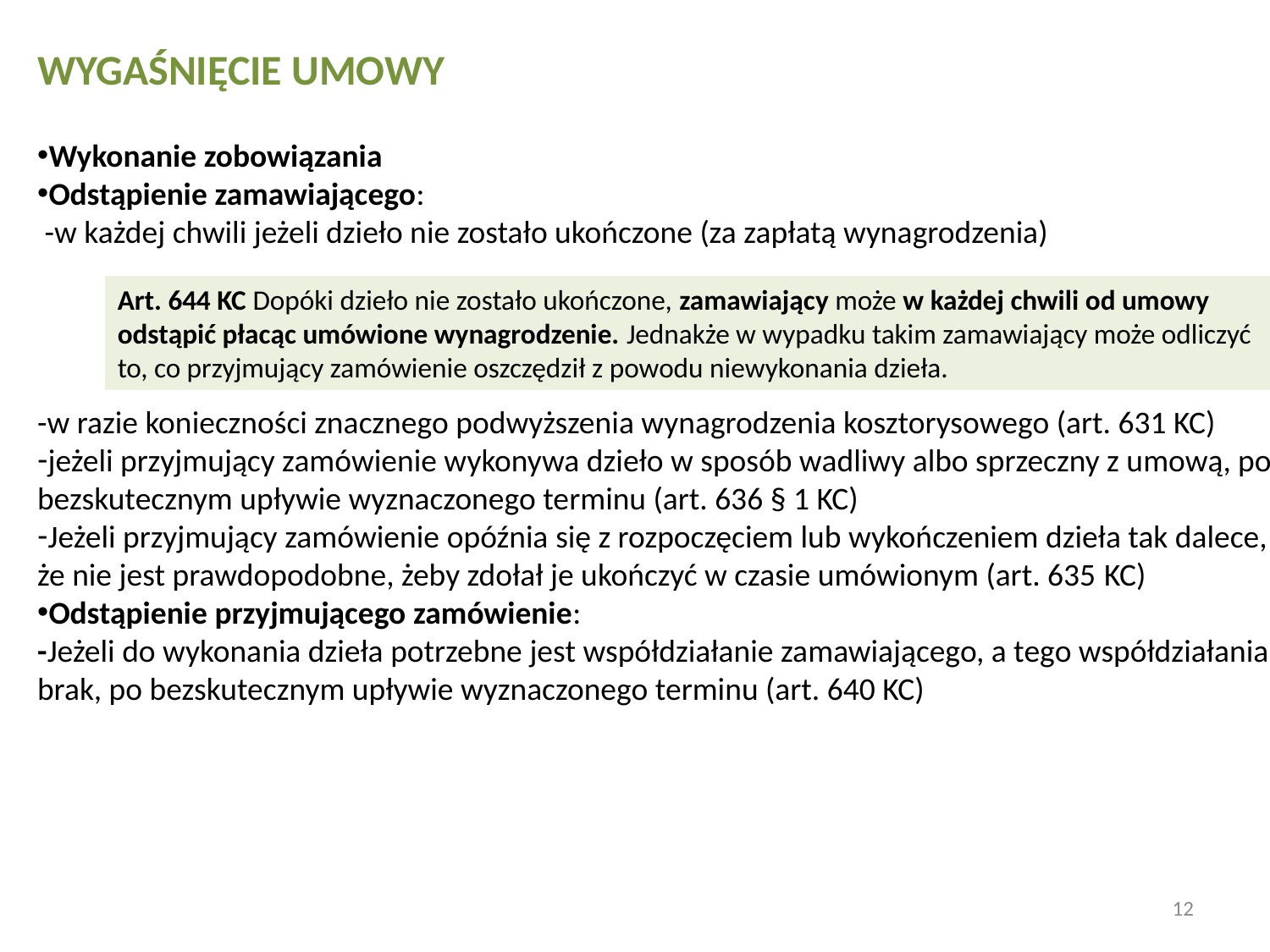

WYGAŚNIĘCIE UMOWY

Wykonanie zobowiązania
Odstąpienie zamawiającego:
 -w każdej chwili jeżeli dzieło nie zostało ukończone (za zapłatą wynagrodzenia)

-w razie konieczności znacznego podwyższenia wynagrodzenia kosztorysowego (art. 631 KC)
jeżeli przyjmujący zamówienie wykonywa dzieło w sposób wadliwy albo sprzeczny z umową, po bezskutecznym upływie wyznaczonego terminu (art. 636 § 1 KC)
Jeżeli przyjmujący zamówienie opóźnia się z rozpoczęciem lub wykończeniem dzieła tak dalece, że nie jest prawdopodobne, żeby zdołał je ukończyć w czasie umówionym (art. 635 KC)
Odstąpienie przyjmującego zamówienie:
-Jeżeli do wykonania dzieła potrzebne jest współdziałanie zamawiającego, a tego współdziałania brak, po bezskutecznym upływie wyznaczonego terminu (art. 640 KC)

Art. 644 KC Dopóki dzieło nie zostało ukończone, zamawiający może w każdej chwili od umowy odstąpić płacąc umówione wynagrodzenie. Jednakże w wypadku takim zamawiający może odliczyć to, co przyjmujący zamówienie oszczędził z powodu niewykonania dzieła.
12